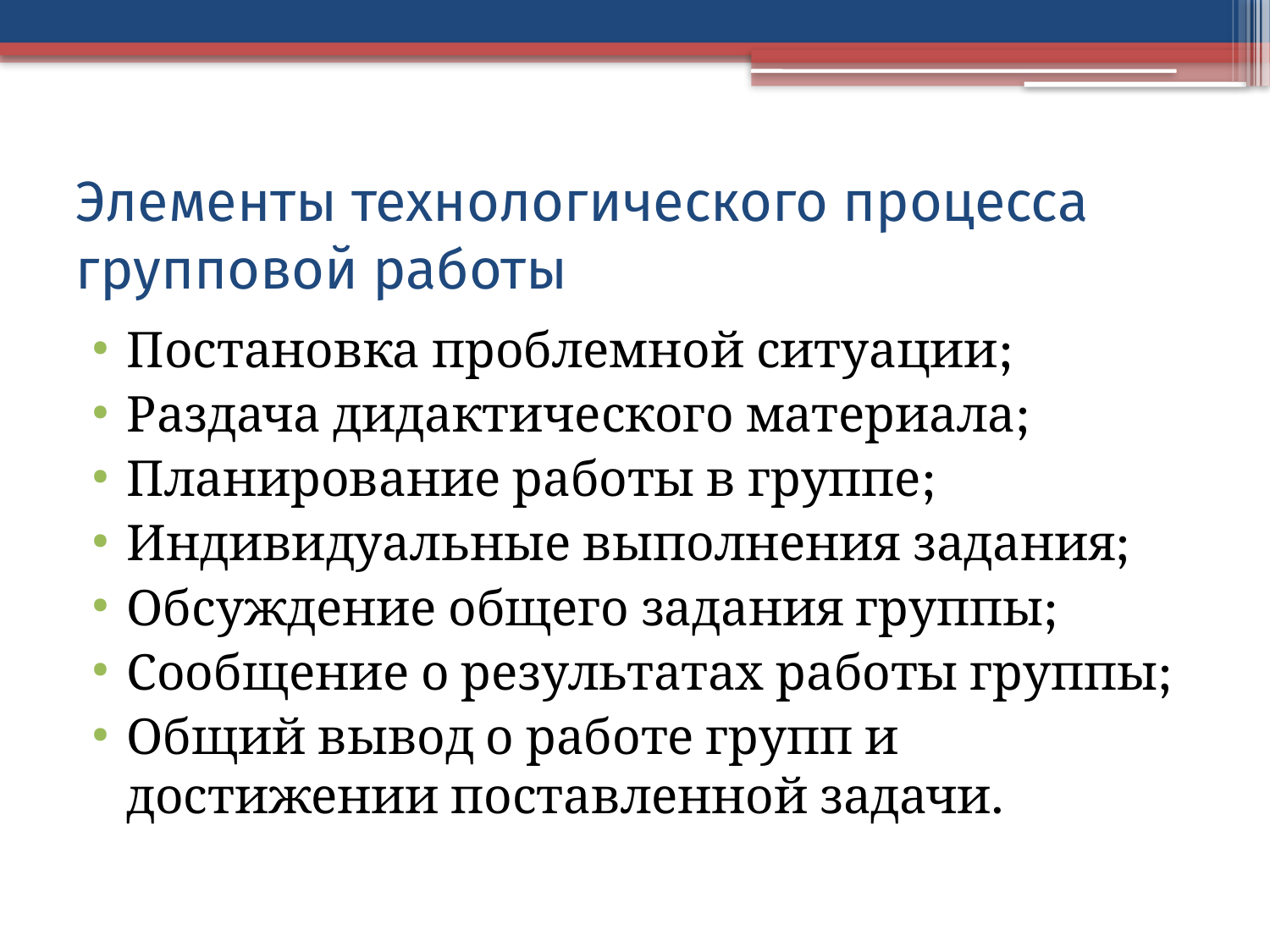

# Элементы технологического процесса групповой работы
Постановка проблемной ситуации;
Раздача дидактического материала;
Планирование работы в группе;
Индивидуальные выполнения задания;
Обсуждение общего задания группы;
Сообщение о результатах работы группы;
Общий вывод о работе групп и достижении поставленной задачи.